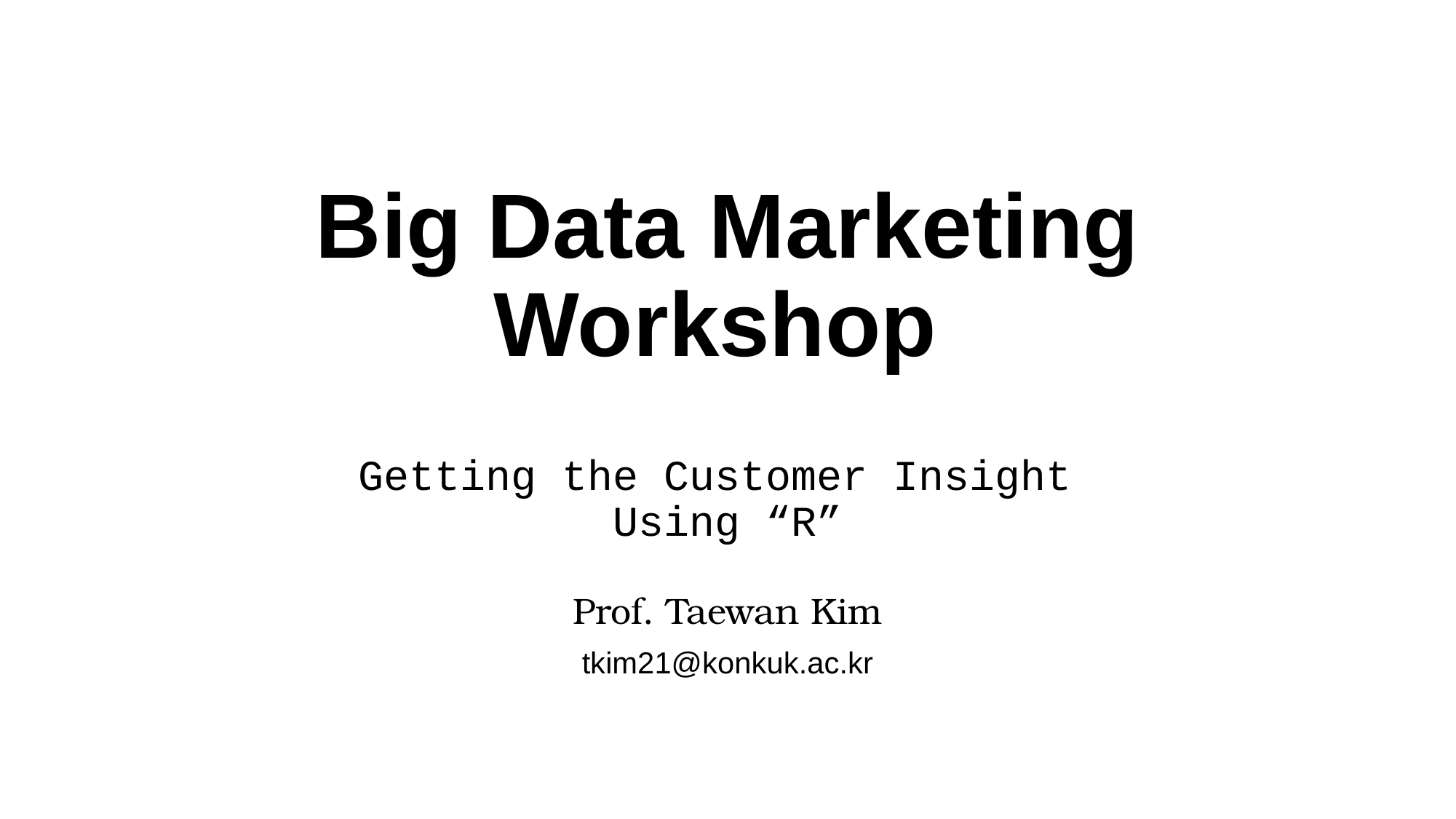

# Big Data Marketing Workshop
Getting the Customer Insight
Using “R”

Prof. Taewan Kim
tkim21@konkuk.ac.kr